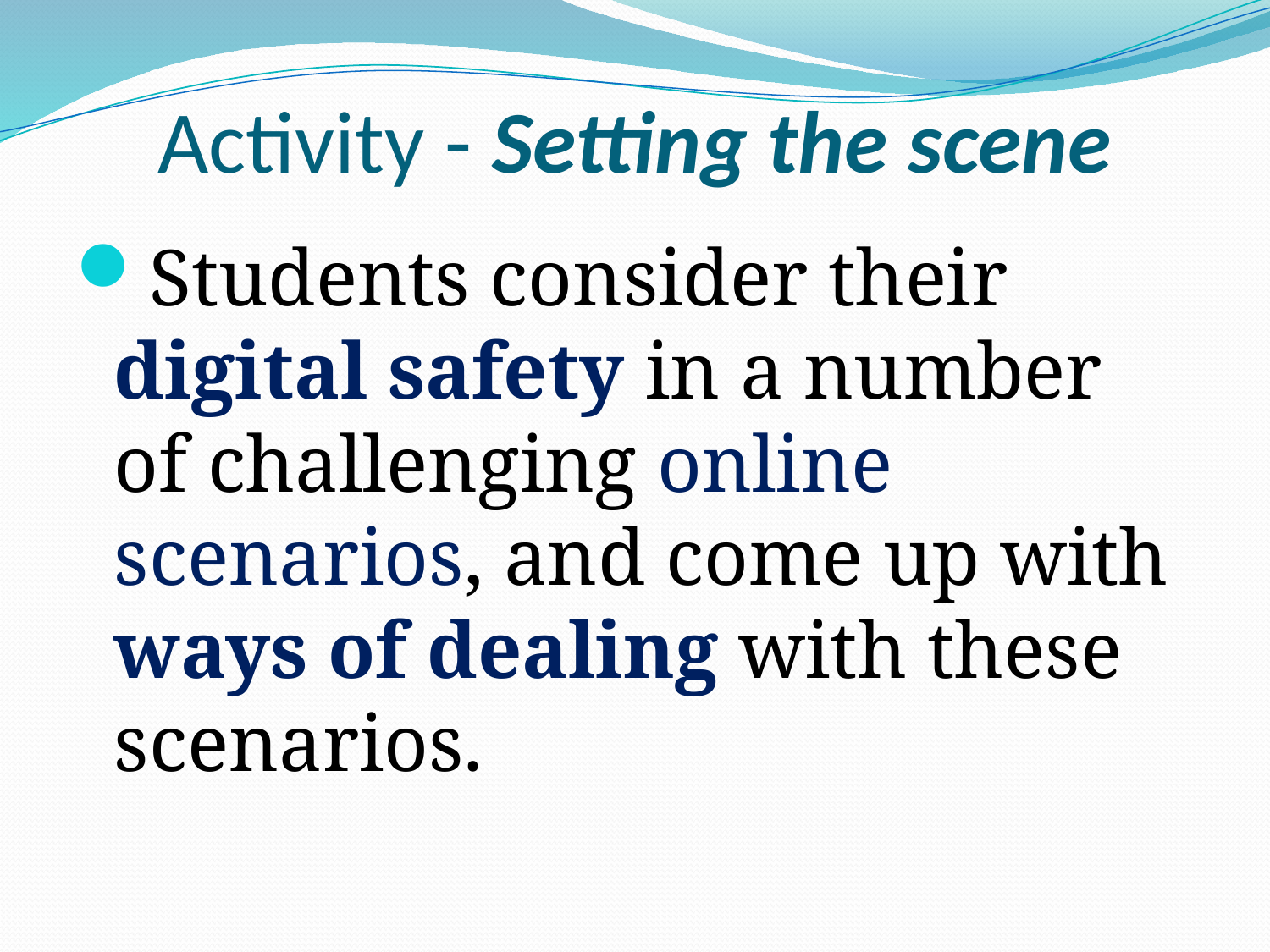

# Activity - Setting the scene
Students consider their digital safety in a number of challenging online scenarios, and come up with ways of dealing with these scenarios.